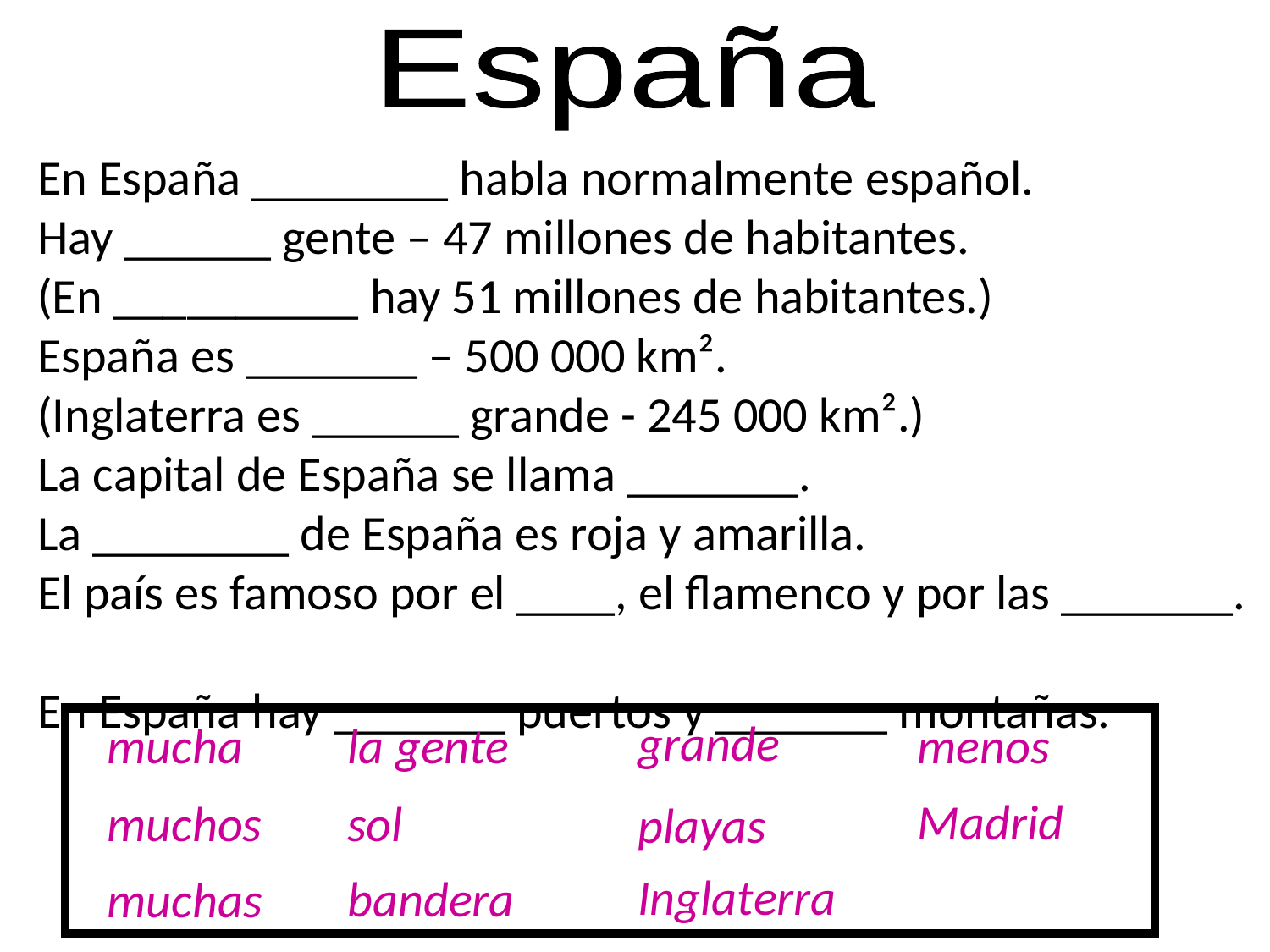

España
En España ________ habla normalmente español.
Hay ______ gente – 47 millones de habitantes.
(En __________ hay 51 millones de habitantes.)
España es _______ – 500 000 km².
(Inglaterra es ______ grande - 245 000 km².)
La capital de España se llama _______.
La ________ de España es roja y amarilla.
El país es famoso por el ____, el flamenco y por las _______.
En España hay _______ puertos y _______ montañas.
grande

mucha
la gente
menos
Madrid
muchos
sol
playas
Inglaterra
bandera
muchas